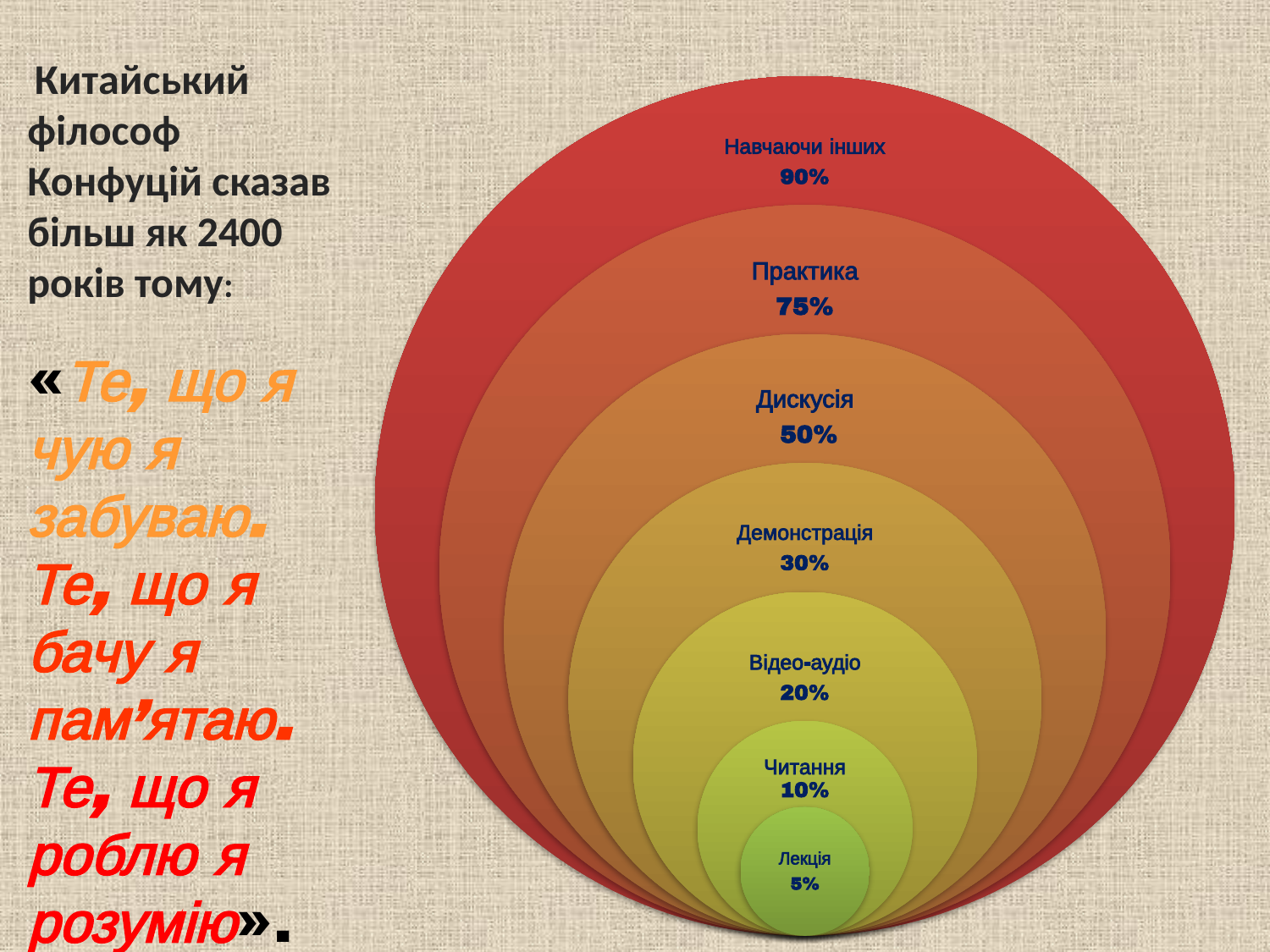

Китайський філософ Конфуцій сказав більш як 2400 років тому:

«Те, що я чую я забуваю.
Те, що я бачу я пам’ятаю.
Те, що я роблю я розумію».
Навчаючи інших
90%
Практика
75%
Дискусія
 50%
Демонстрація
30%
Відео-аудіо
20%
Читання 10%
Лекція
5%